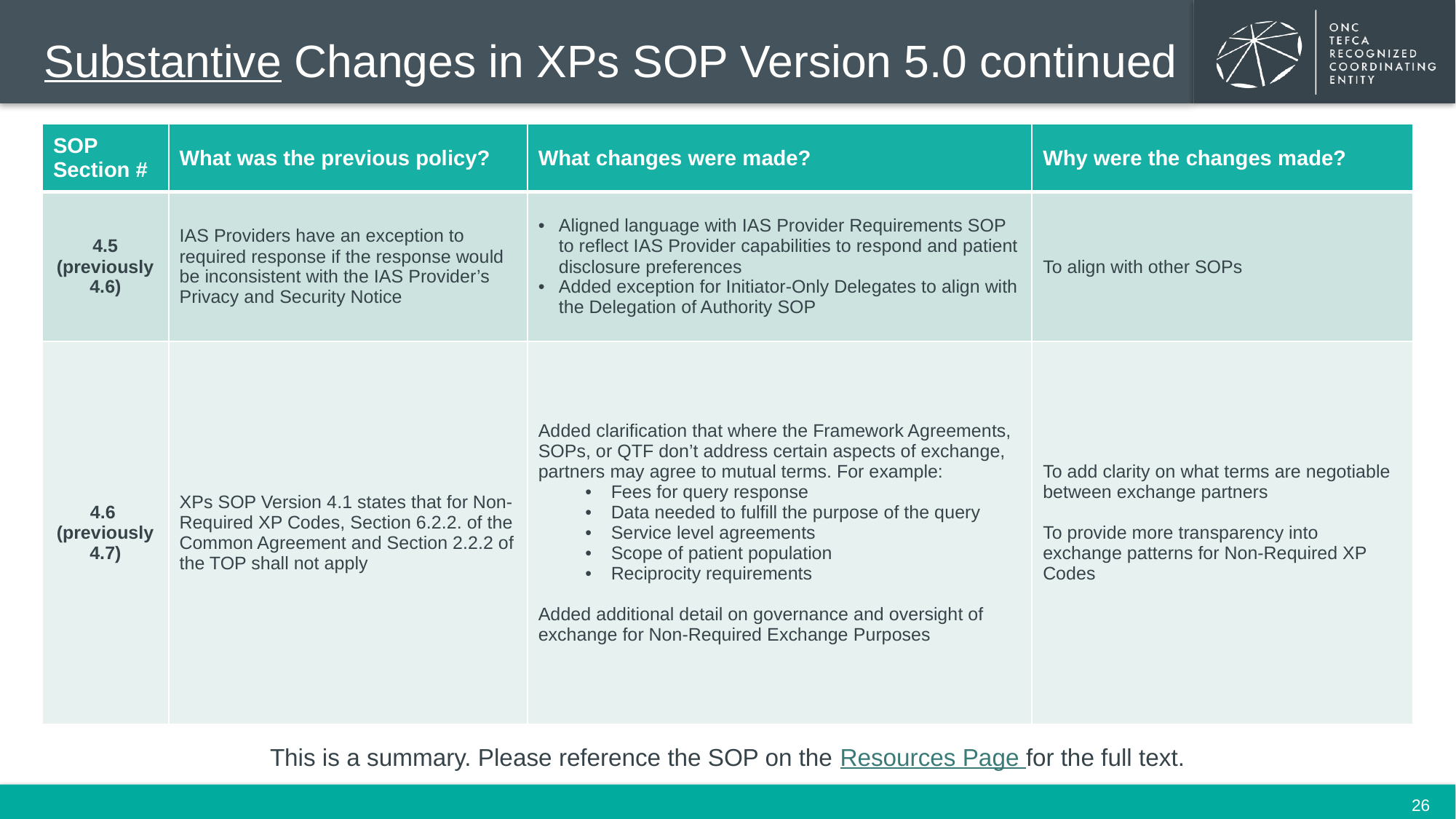

# Substantive Changes in XPs SOP Version 5.0 continued
| SOP Section # | What was the previous policy? | What changes were made? | Why were the changes made? |
| --- | --- | --- | --- |
| 4.5 (previously 4.6) | IAS Providers have an exception to required response if the response would be inconsistent with the IAS Provider’s Privacy and Security Notice | Aligned language with IAS Provider Requirements SOP to reflect IAS Provider capabilities to respond and patient disclosure preferences Added exception for Initiator-Only Delegates to align with the Delegation of Authority SOP | To align with other SOPs |
| 4.6 (previously 4.7) | XPs SOP Version 4.1 states that for Non-Required XP Codes, Section 6.2.2. of the Common Agreement and Section 2.2.2 of the TOP shall not apply | Added clarification that where the Framework Agreements, SOPs, or QTF don’t address certain aspects of exchange, partners may agree to mutual terms. For example: Fees for query response Data needed to fulfill the purpose of the query Service level agreements Scope of patient population Reciprocity requirements Added additional detail on governance and oversight of exchange for Non-Required Exchange Purposes | To add clarity on what terms are negotiable between exchange partners To provide more transparency into exchange patterns for Non-Required XP Codes |
This is a summary. Please reference the SOP on the Resources Page for the full text.
26